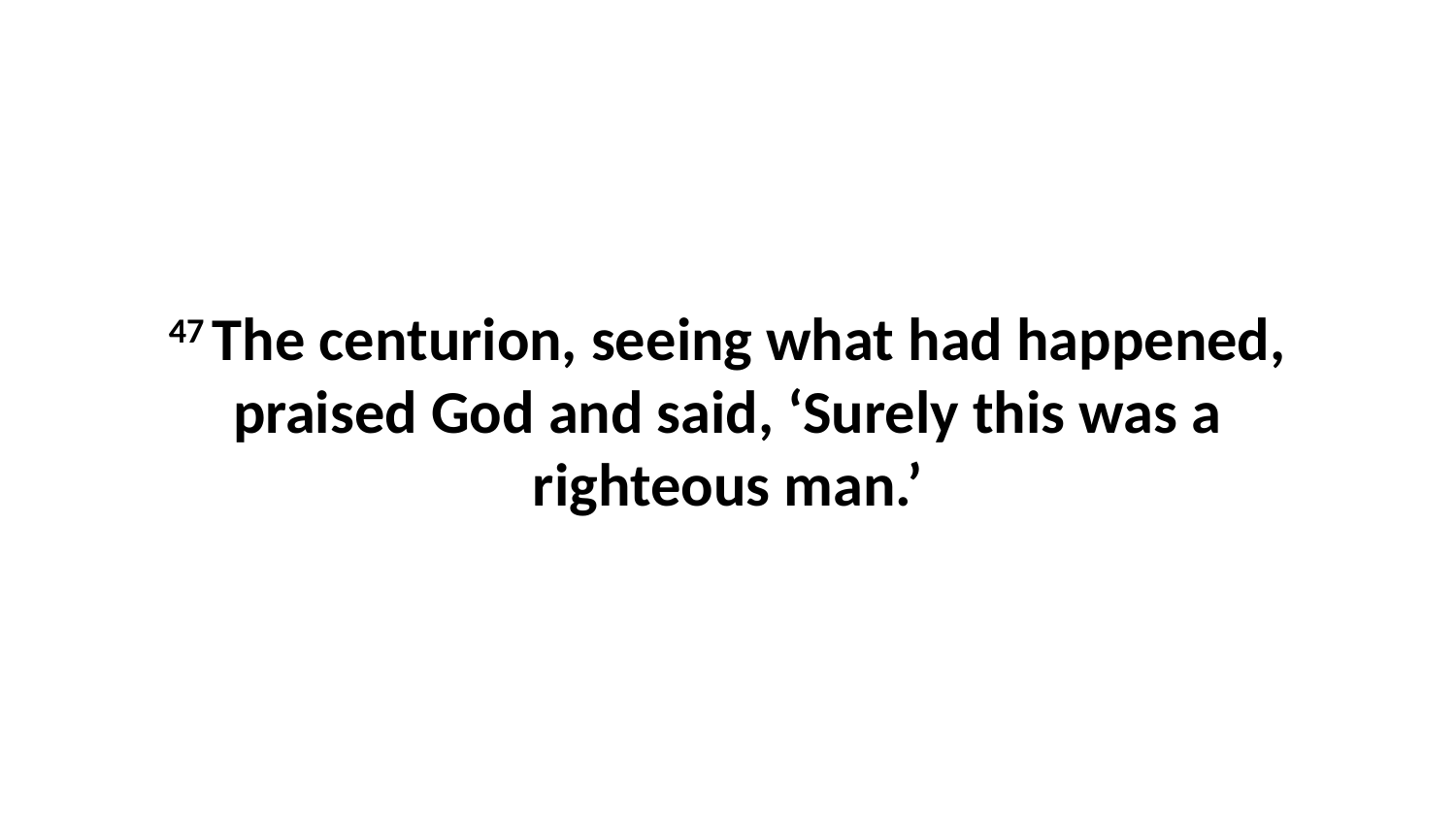

47 The centurion, seeing what had happened, praised God and said, ‘Surely this was a righteous man.’